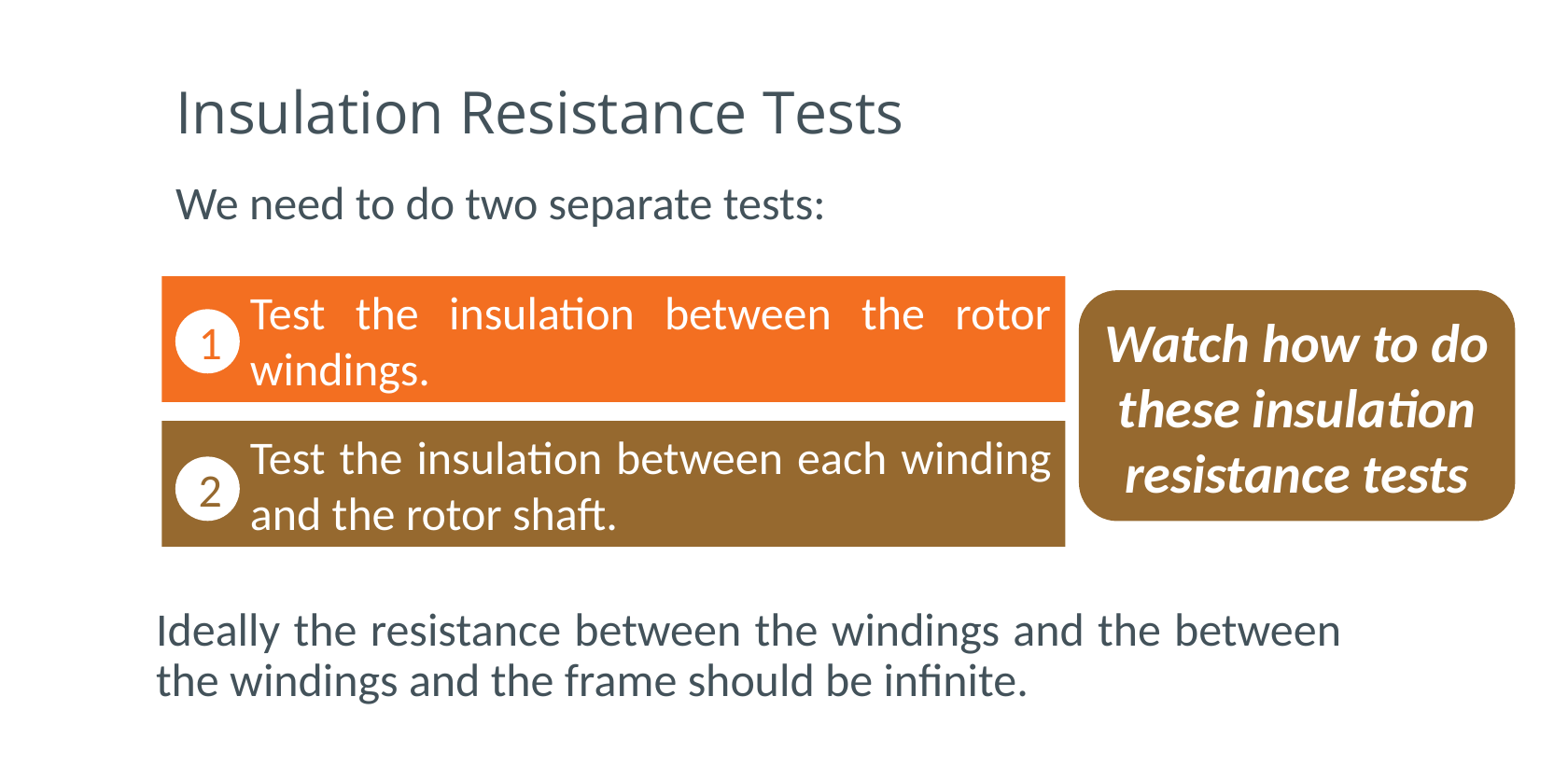

# Insulation Resistance Tests
We need to do two separate tests:
Test the insulation between the rotor windings.
Watch how to do these insulation resistance tests
1
Test the insulation between each winding and the rotor shaft.
2
Ideally the resistance between the windings and the between the windings and the frame should be infinite.